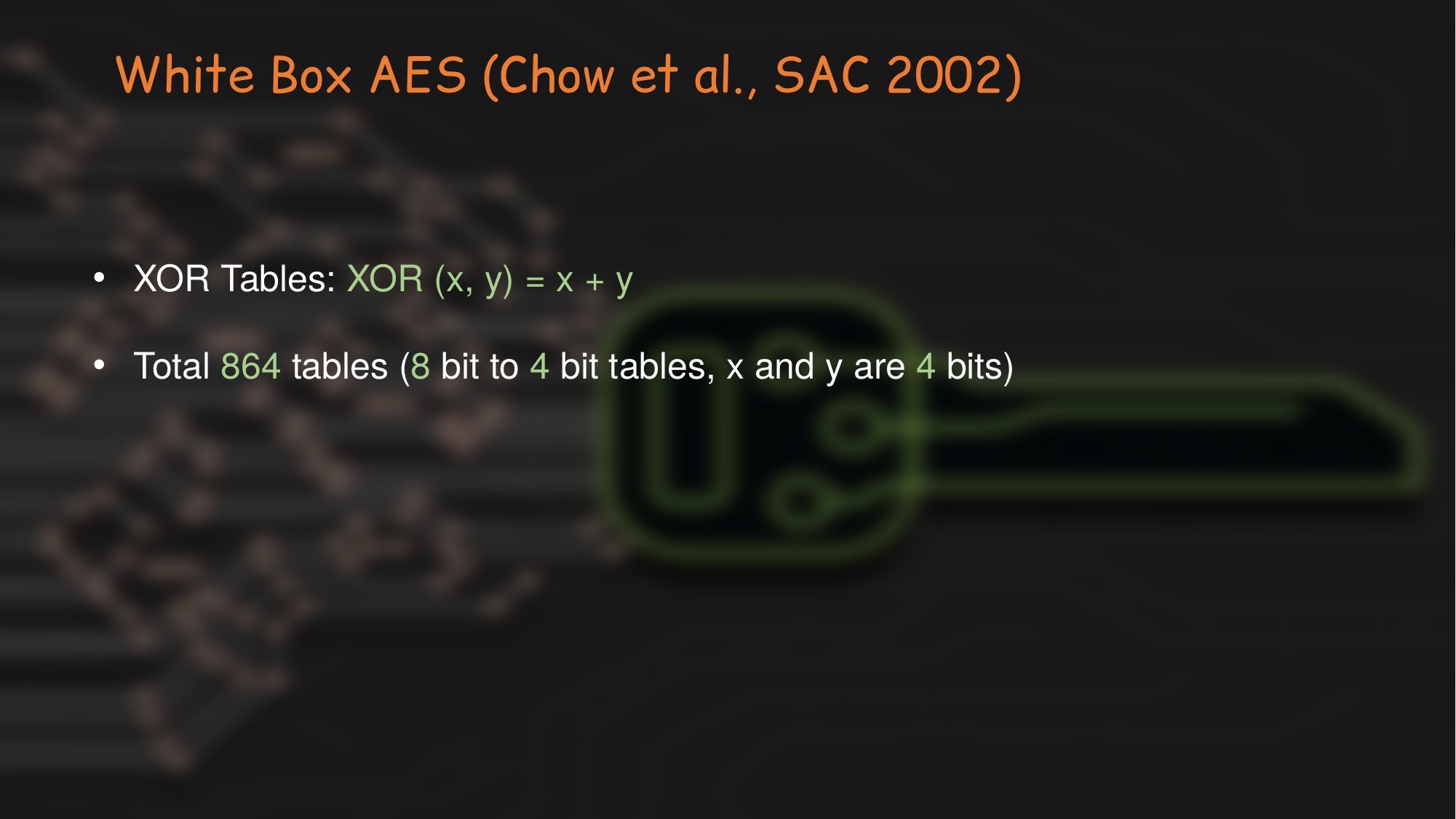

White Box AES (Chow et al., SAC 2002)
XOR Tables: XOR (x, y) = x + y

Total 864 tables (8 bit to 4 bit tables, x and y are 4 bits)